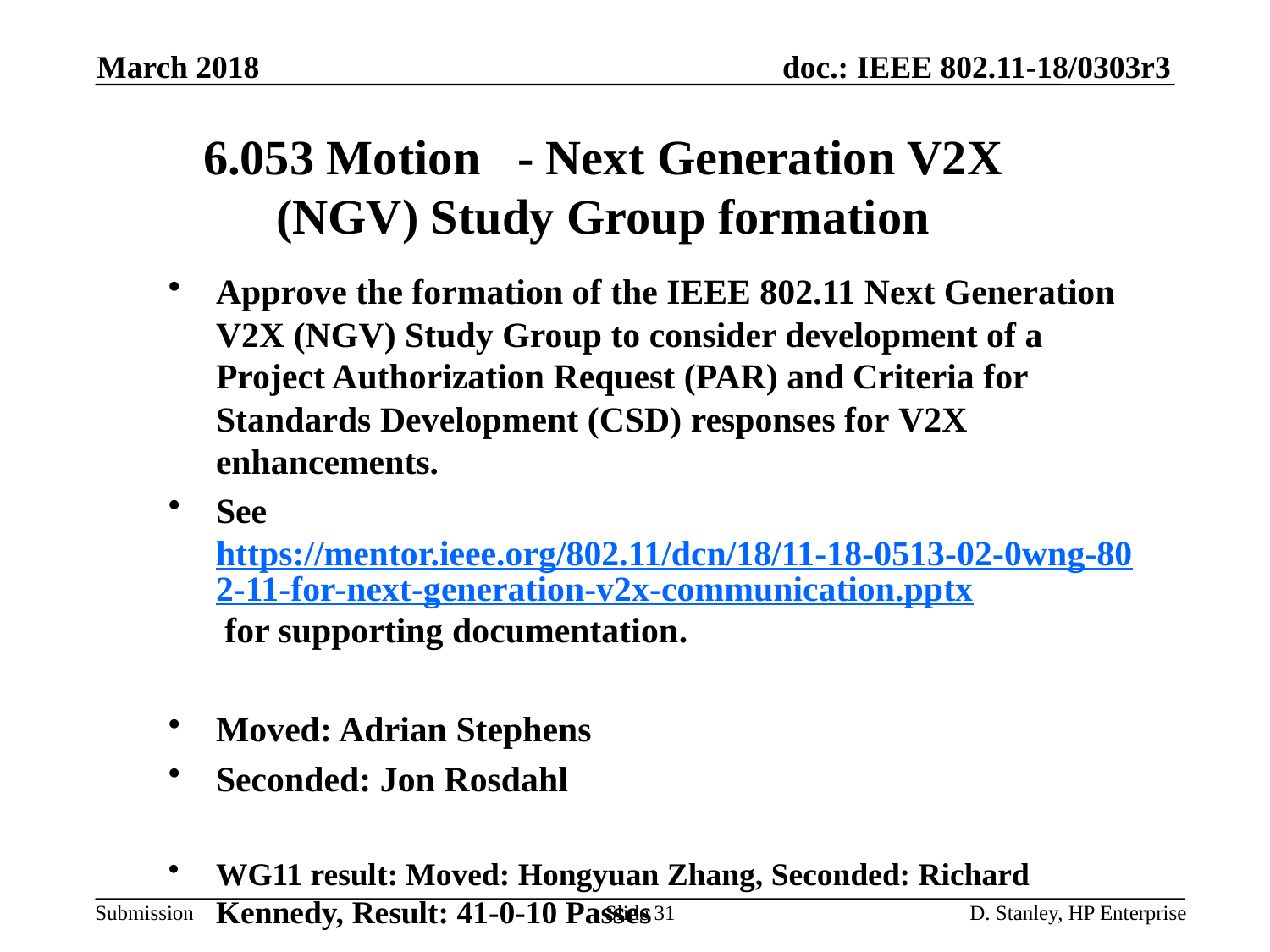

March 2018
6.053 Motion   - Next Generation V2X (NGV) Study Group formation
Approve the formation of the IEEE 802.11 Next Generation V2X (NGV) Study Group to consider development of a Project Authorization Request (PAR) and Criteria for Standards Development (CSD) responses for V2X enhancements.
See https://mentor.ieee.org/802.11/dcn/18/11-18-0513-02-0wng-802-11-for-next-generation-v2x-communication.pptx for supporting documentation.

Moved: Adrian Stephens
Seconded: Jon Rosdahl

WG11 result: Moved: Hongyuan Zhang, Seconded: Richard Kennedy, Result: 41-0-10 Passes

Slide 31
D. Stanley, HP Enterprise